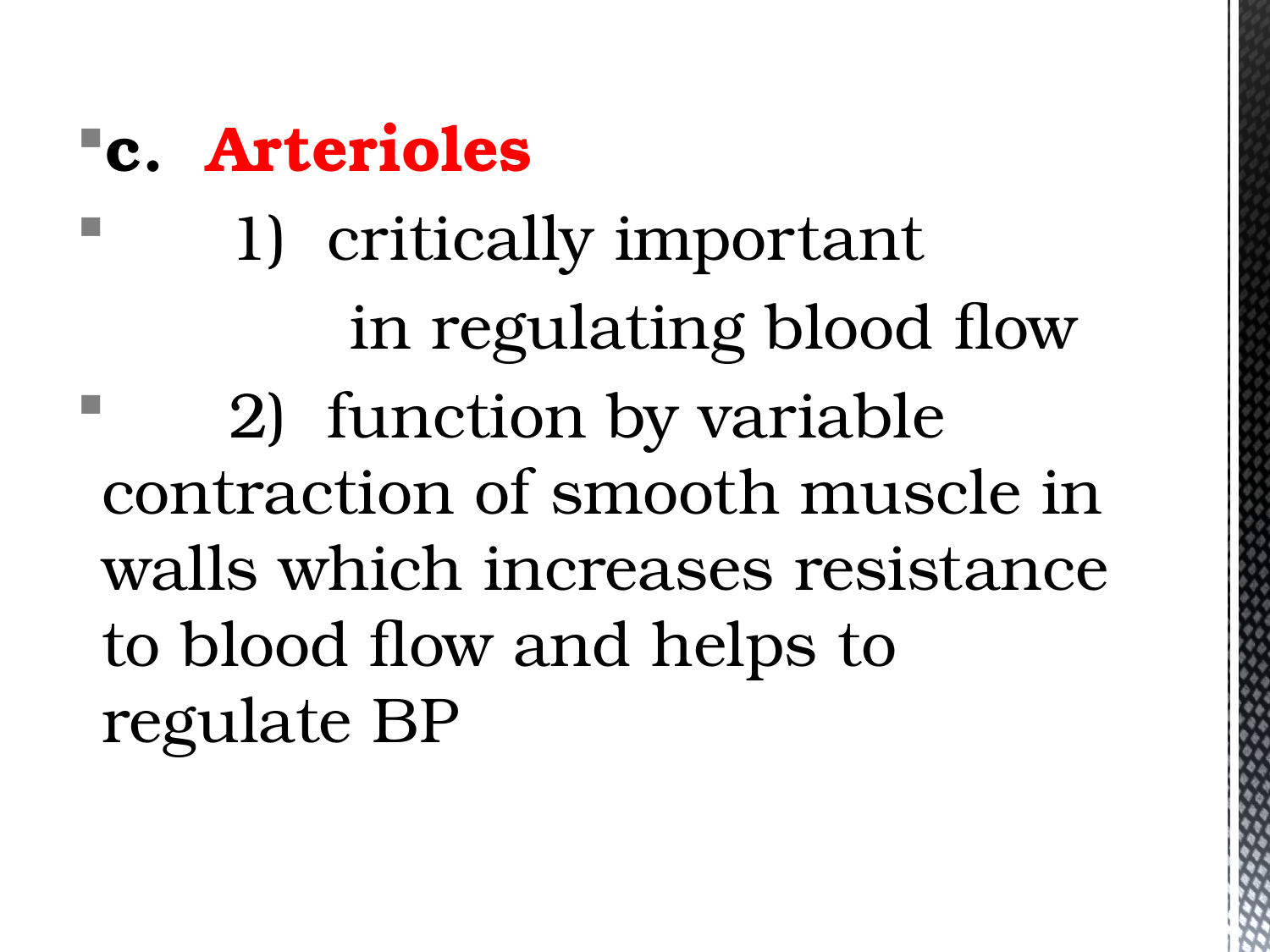

c.  Arterioles
	1)  critically important
		 in regulating blood flow
	2)  function by variable contraction of smooth muscle in walls which increases resistance to blood flow and helps to regulate BP